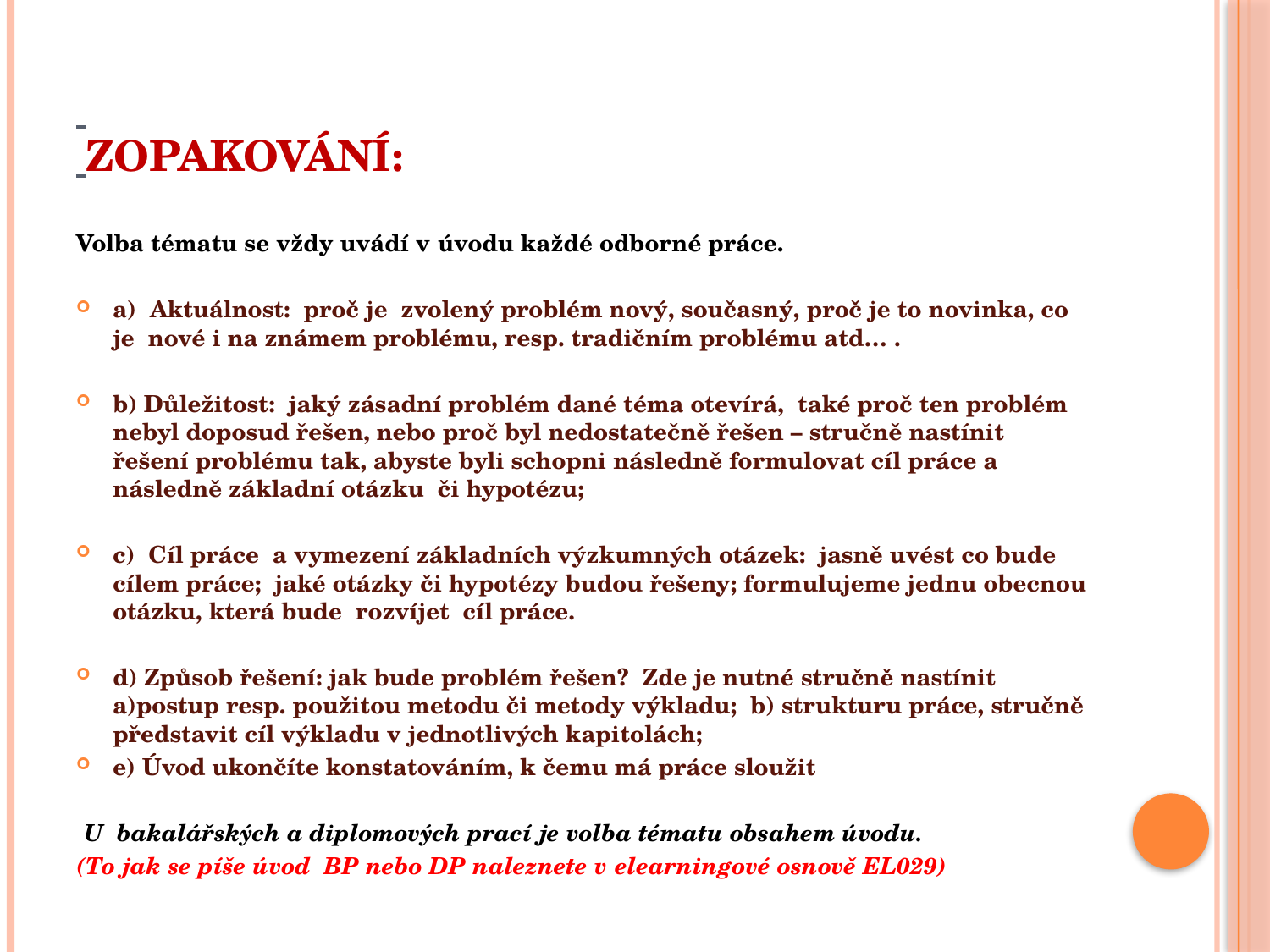

# Zopakování:
Volba tématu se vždy uvádí v úvodu každé odborné práce.

a)  Aktuálnost:  proč je  zvolený problém nový, současný, proč je to novinka, co je  nové i na známem problému, resp. tradičním problému atd… .

b) Důležitost:  jaký zásadní problém dané téma otevírá,  také proč ten problém nebyl doposud řešen, nebo proč byl nedostatečně řešen – stručně nastínit  řešení problému tak, abyste byli schopni následně formulovat cíl práce a  následně základní otázku  či hypotézu;

c)  Cíl práce  a vymezení základních výzkumných otázek:  jasně uvést co bude cílem práce;  jaké otázky či hypotézy budou řešeny; formulujeme jednu obecnou otázku, která bude  rozvíjet  cíl práce.

d) Způsob řešení: jak bude problém řešen?  Zde je nutné stručně nastínit  a)postup resp. použitou metodu či metody výkladu;  b) strukturu práce, stručně představit cíl výkladu v jednotlivých kapitolách;
e) Úvod ukončíte konstatováním, k čemu má práce sloužit

 U  bakalářských a diplomových prací je volba tématu obsahem úvodu.
(To jak se píše úvod  BP nebo DP naleznete v elearningové osnově EL029)